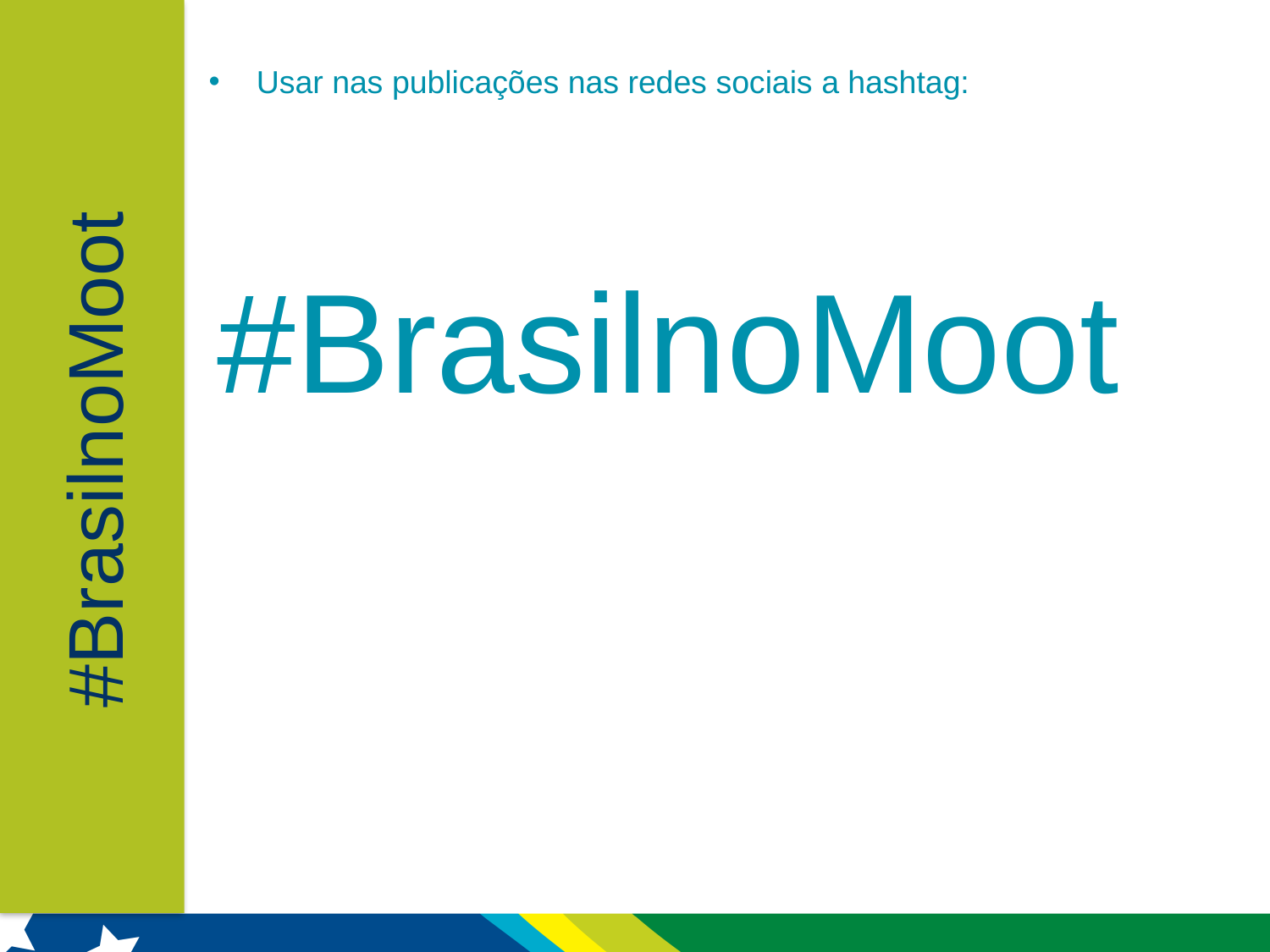

Usar nas publicações nas redes sociais a hashtag:

#BrasilnoMoot

#BrasilnoMoot